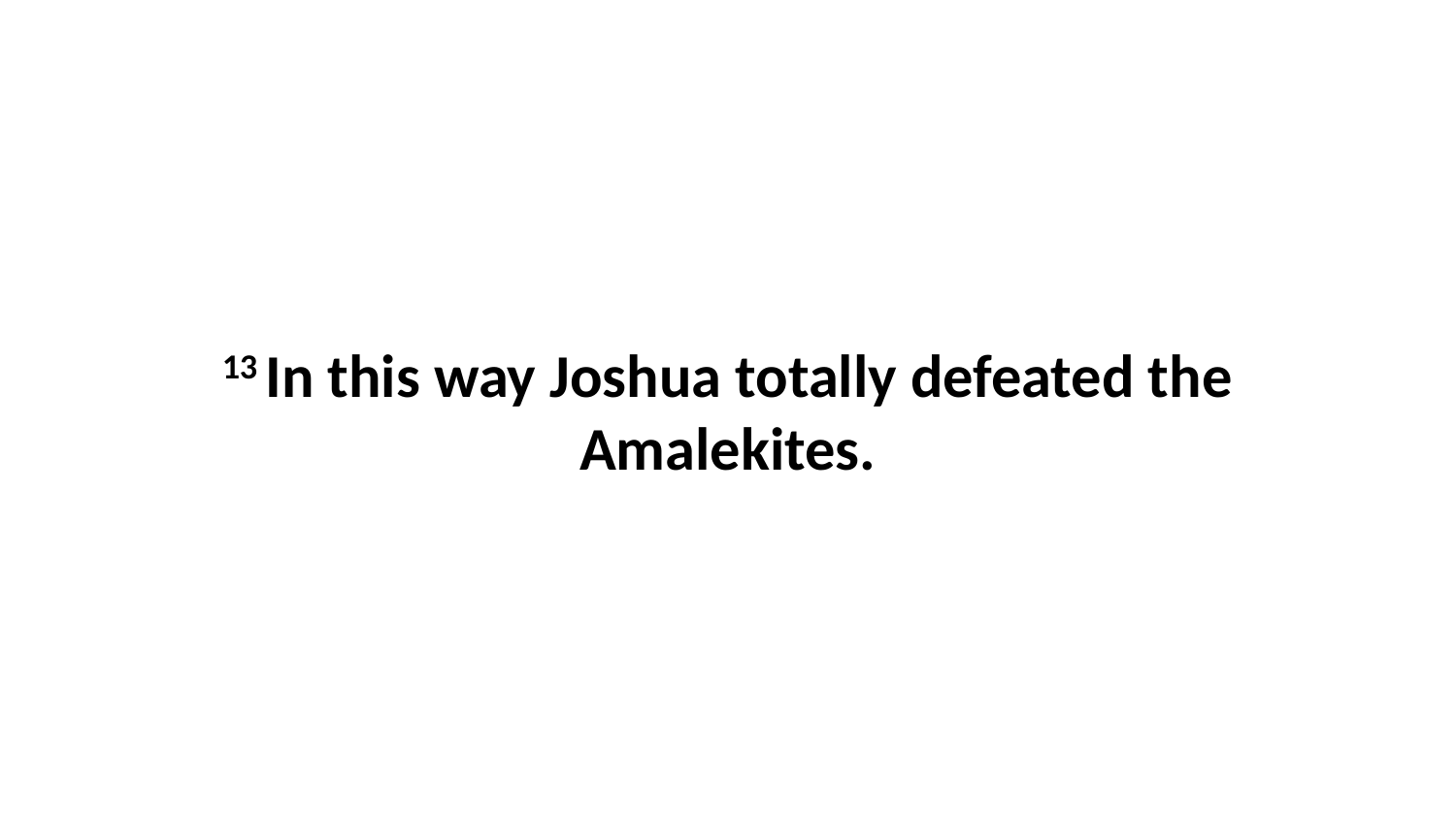

13 In this way Joshua totally defeated the Amalekites.